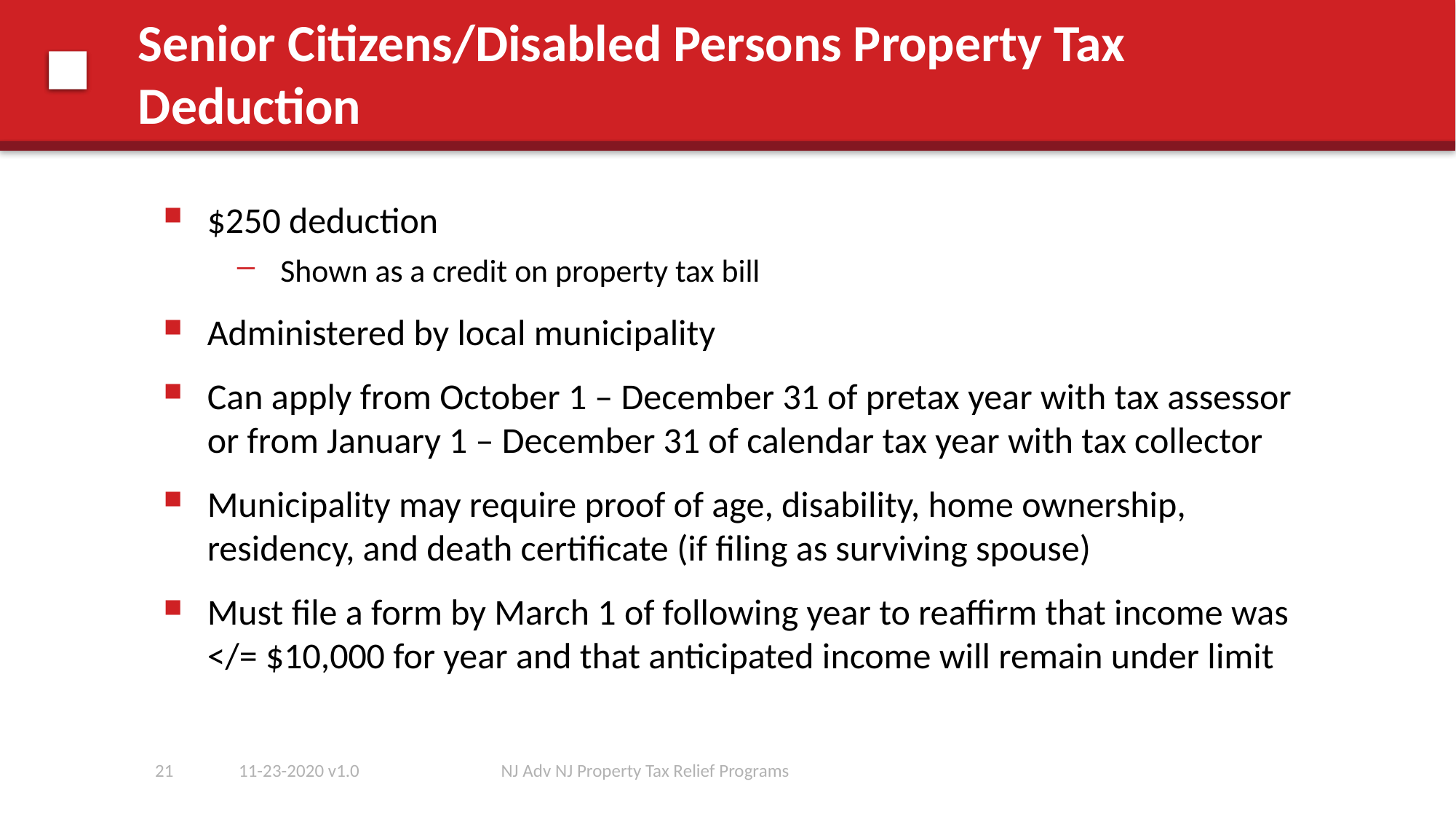

# Senior Citizens/Disabled Persons Property Tax Deduction
$250 deduction
Shown as a credit on property tax bill
Administered by local municipality
Can apply from October 1 – December 31 of pretax year with tax assessor or from January 1 – December 31 of calendar tax year with tax collector
Municipality may require proof of age, disability, home ownership, residency, and death certificate (if filing as surviving spouse)
Must file a form by March 1 of following year to reaffirm that income was </= $10,000 for year and that anticipated income will remain under limit
21
11-23-2020 v1.0
NJ Adv NJ Property Tax Relief Programs